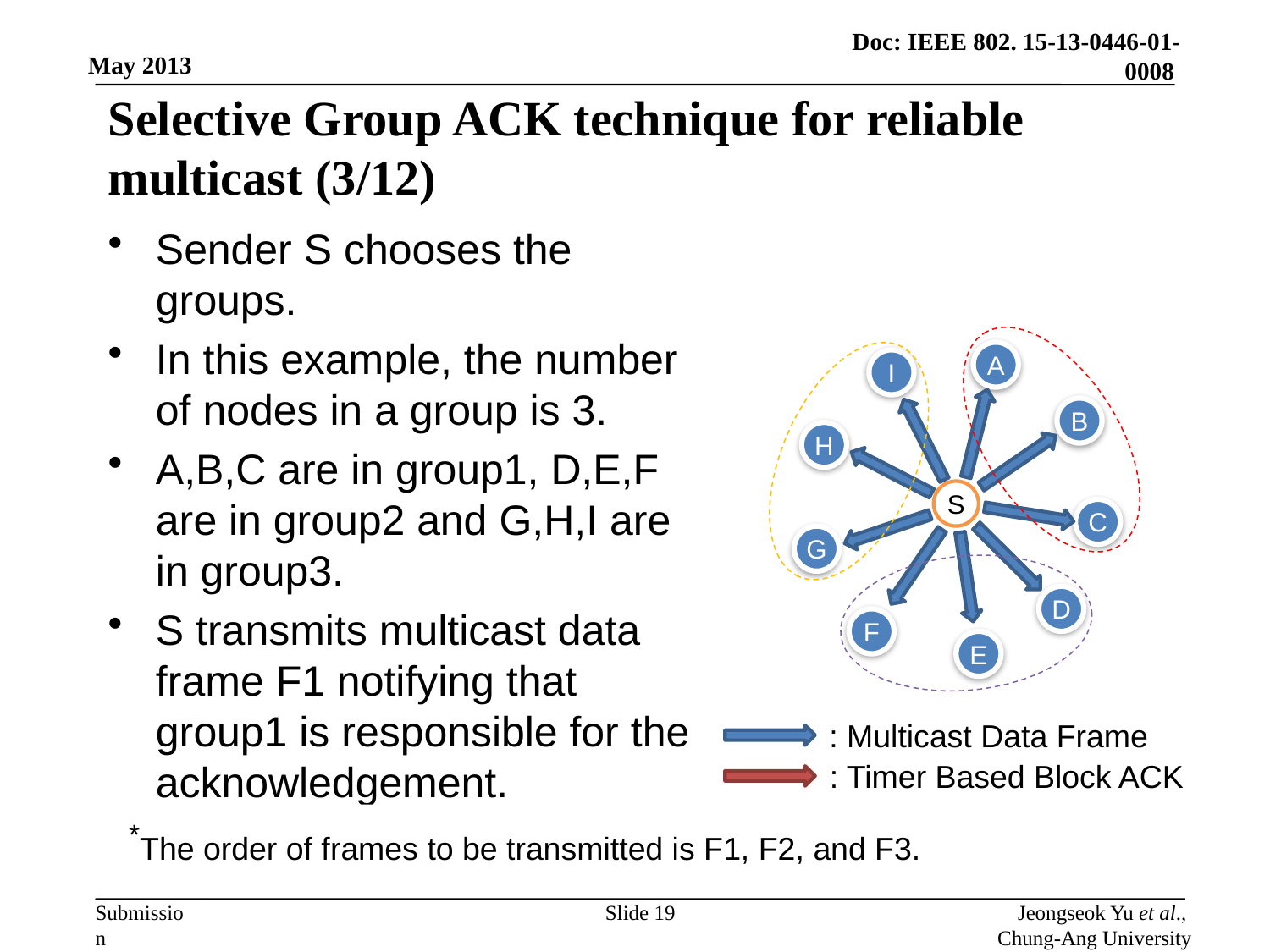

# Selective Group ACK technique for reliable multicast (3/12)
Sender S chooses the groups.
In this example, the number of nodes in a group is 3.
A,B,C are in group1, D,E,F are in group2 and G,H,I are in group3.
S transmits multicast data frame F1 notifying that group1 is responsible for the acknowledgement.
A
I

B
H

S
C

G

D
F
E
: Multicast Data Frame

: Timer Based Block ACK

*The order of frames to be transmitted is F1, F2, and F3.
Slide 19